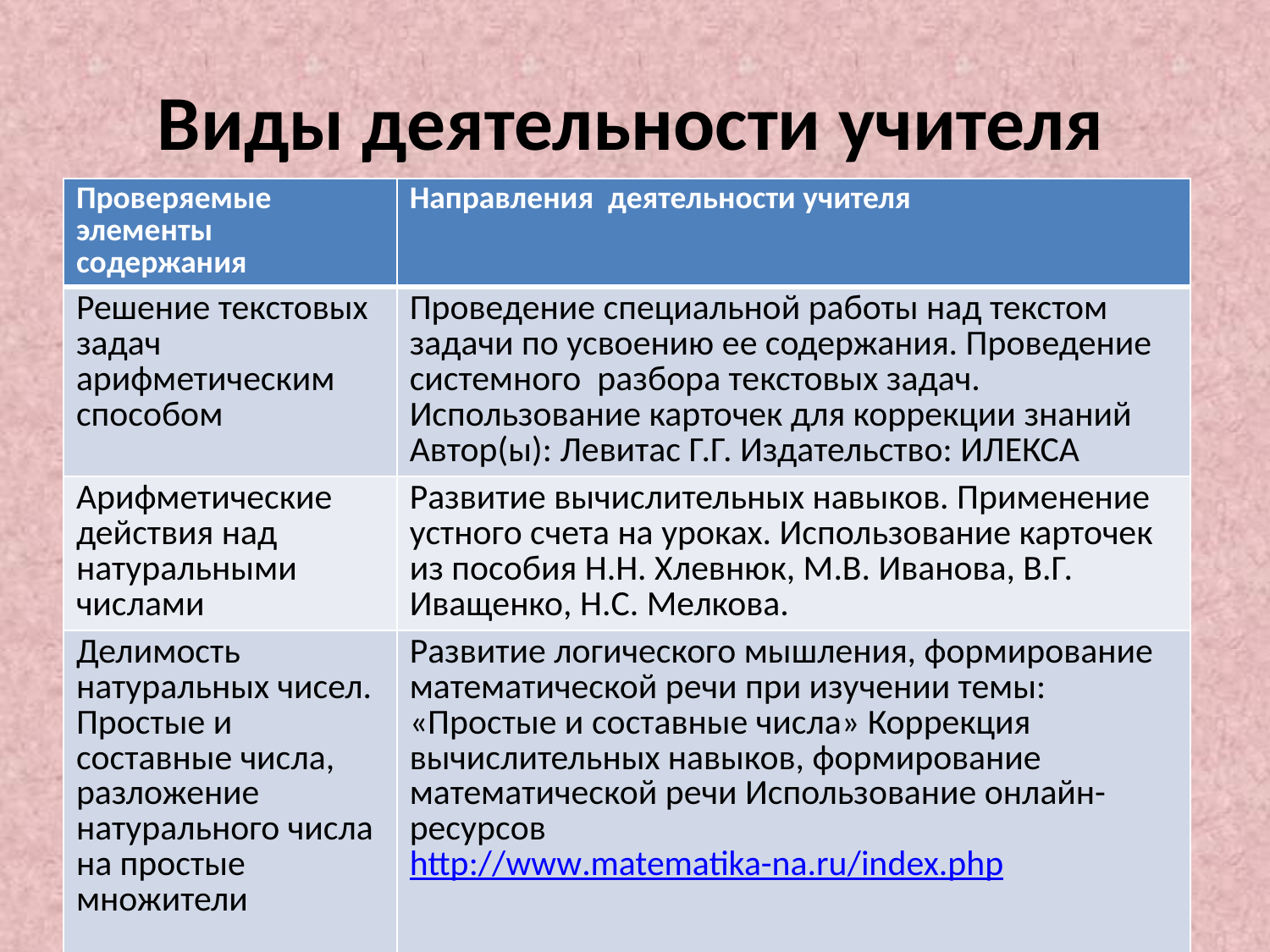

# Виды деятельности учителя
| Проверяемые элементы содержания | Направления деятельности учителя |
| --- | --- |
| Решение текстовых задач арифметическим способом | Проведение специальной работы над текстом задачи по усвоению ее содержания. Проведение системного разбора текстовых задач. Использование карточек для коррекции знаний Автор(ы): Левитас Г.Г. Издательство: ИЛЕКСА |
| Арифметические действия над натуральными числами | Развитие вычислительных навыков. Применение устного счета на уроках. Использование карточек из пособия Н.Н. Хлевнюк, М.В. Иванова, В.Г. Иващенко, Н.С. Мелкова. |
| Делимость натуральных чисел. Простые и составные числа, разложение натурального числа на простые множители | Развитие логического мышления, формирование математической речи при изучении темы: «Простые и составные числа» Коррекция вычислительных навыков, формирование математической речи Использование онлайн-ресурсов http://www.matematika-na.ru/index.php |